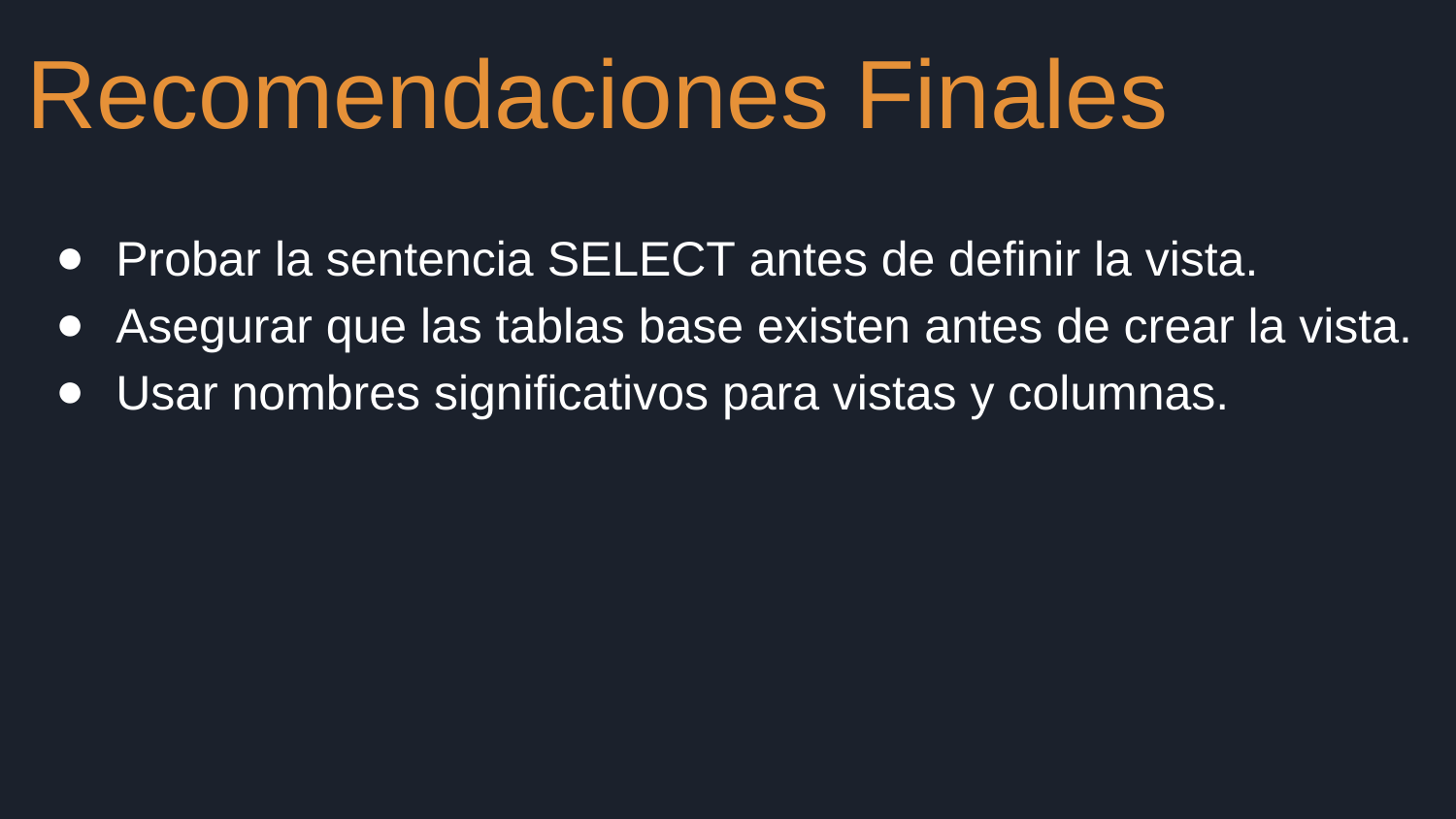

Recomendaciones Finales

Probar la sentencia SELECT antes de definir la vista.
Asegurar que las tablas base existen antes de crear la vista.
Usar nombres significativos para vistas y columnas.